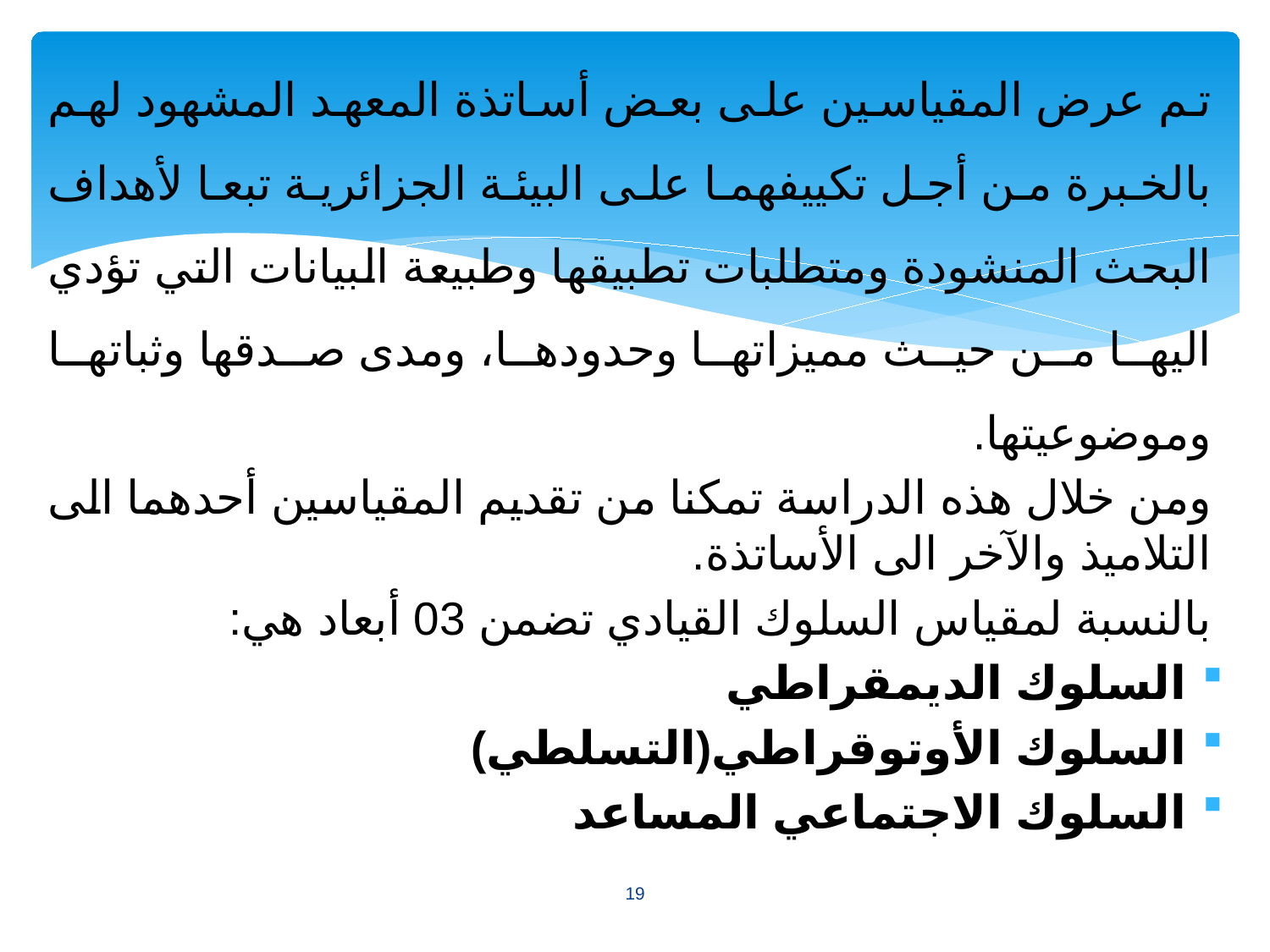

تم عرض المقياسين على بعض أساتذة المعهد المشهود لهم بالخبرة من أجل تكييفهما على البيئة الجزائرية تبعا لأهداف البحث المنشودة ومتطلبات تطبيقها وطبيعة البيانات التي تؤدي اليها من حيث مميزاتها وحدودها، ومدى صدقها وثباتها وموضوعيتها.
ومن خلال هذه الدراسة تمكنا من تقديم المقياسين أحدهما الى التلاميذ والآخر الى الأساتذة.
بالنسبة لمقياس السلوك القيادي تضمن 03 أبعاد هي:
السلوك الديمقراطي
السلوك الأوتوقراطي(التسلطي)
السلوك الاجتماعي المساعد
19